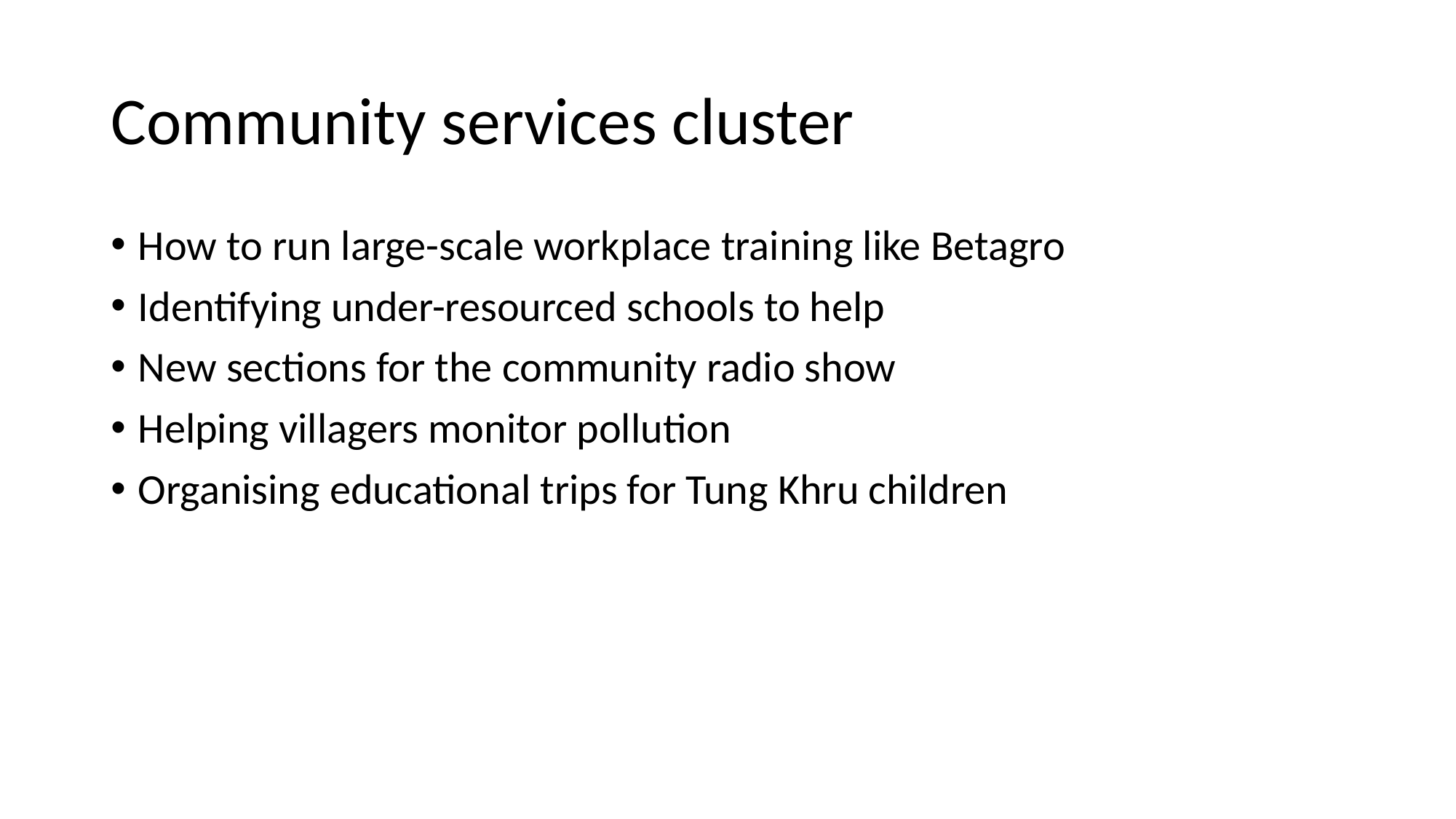

# Community services cluster
How to run large-scale workplace training like Betagro
Identifying under-resourced schools to help
New sections for the community radio show
Helping villagers monitor pollution
Organising educational trips for Tung Khru children